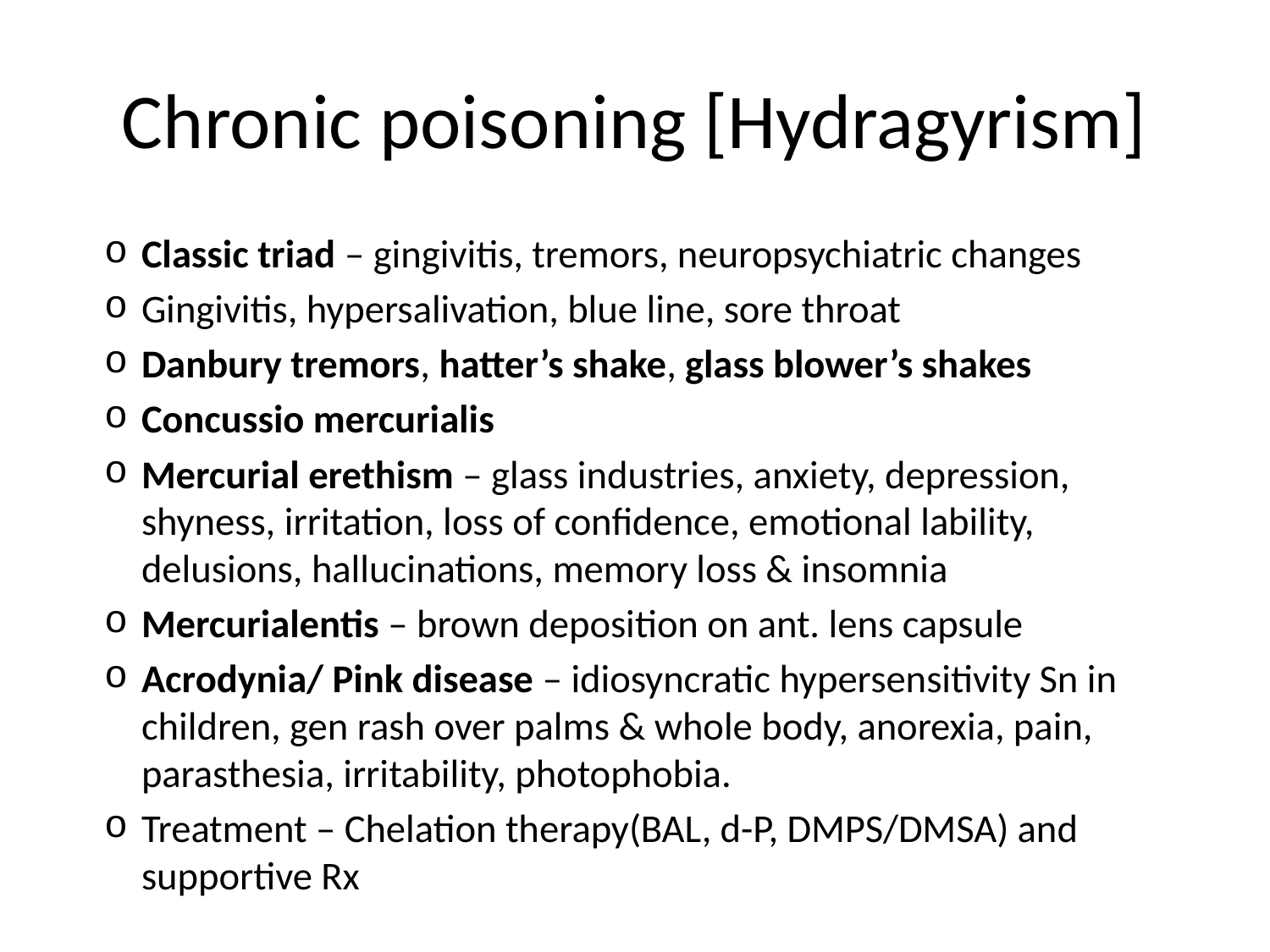

# Chronic poisoning [Hydragyrism]
Classic triad – gingivitis, tremors, neuropsychiatric changes
Gingivitis, hypersalivation, blue line, sore throat
Danbury tremors, hatter’s shake, glass blower’s shakes
Concussio mercurialis
Mercurial erethism – glass industries, anxiety, depression, shyness, irritation, loss of confidence, emotional lability, delusions, hallucinations, memory loss & insomnia
Mercurialentis – brown deposition on ant. lens capsule
Acrodynia/ Pink disease – idiosyncratic hypersensitivity Sn in children, gen rash over palms & whole body, anorexia, pain, parasthesia, irritability, photophobia.
Treatment – Chelation therapy(BAL, d-P, DMPS/DMSA) and supportive Rx